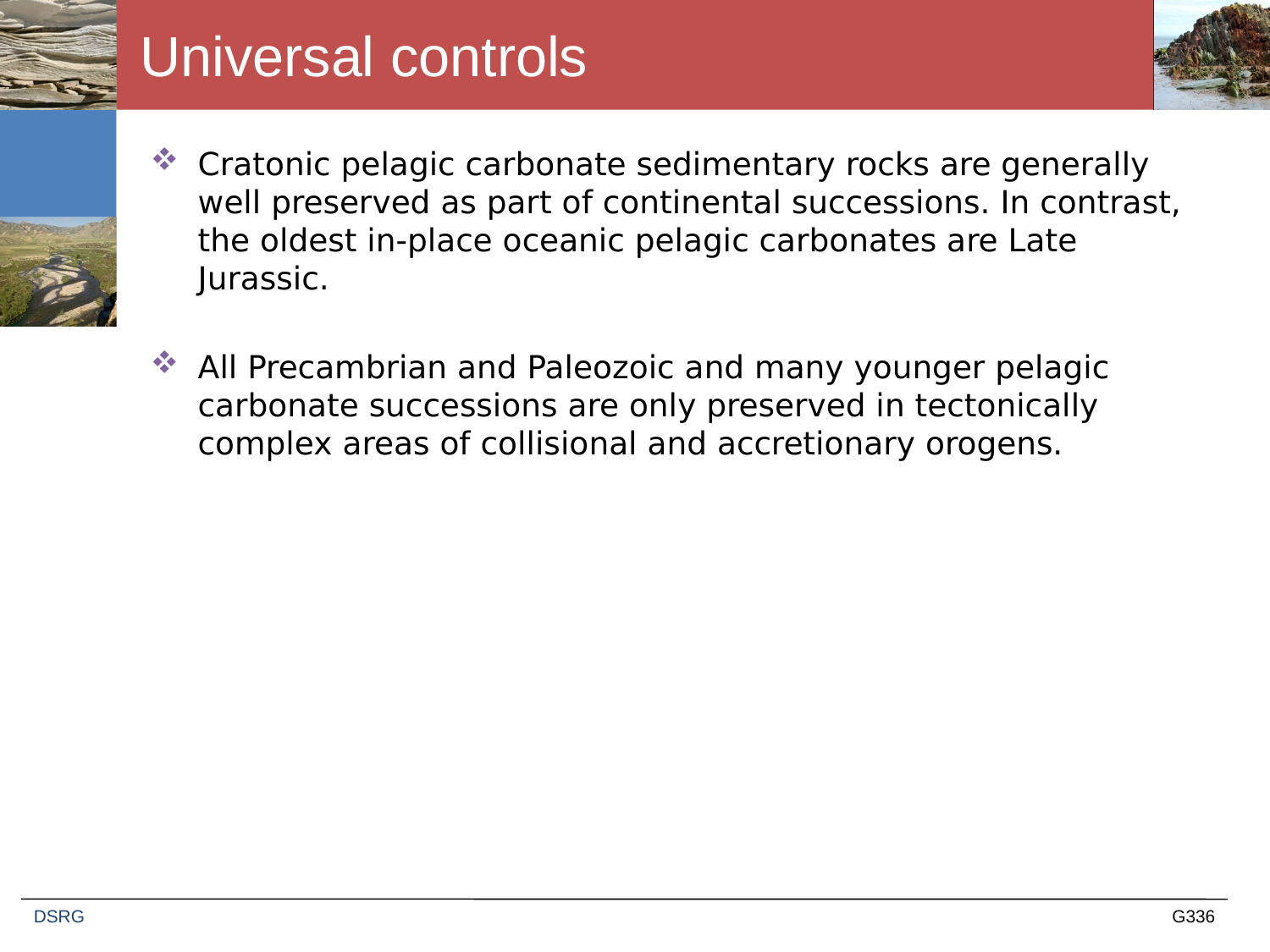

# Universal controls
Cratonic pelagic carbonate sedimentary rocks are generally well preserved as part of continental successions. In contrast, the oldest in-place oceanic pelagic carbonates are Late Jurassic.

All Precambrian and Paleozoic and many younger pelagic carbonate successions are only preserved in tectonically complex areas of collisional and accretionary orogens.
DSRG
G336